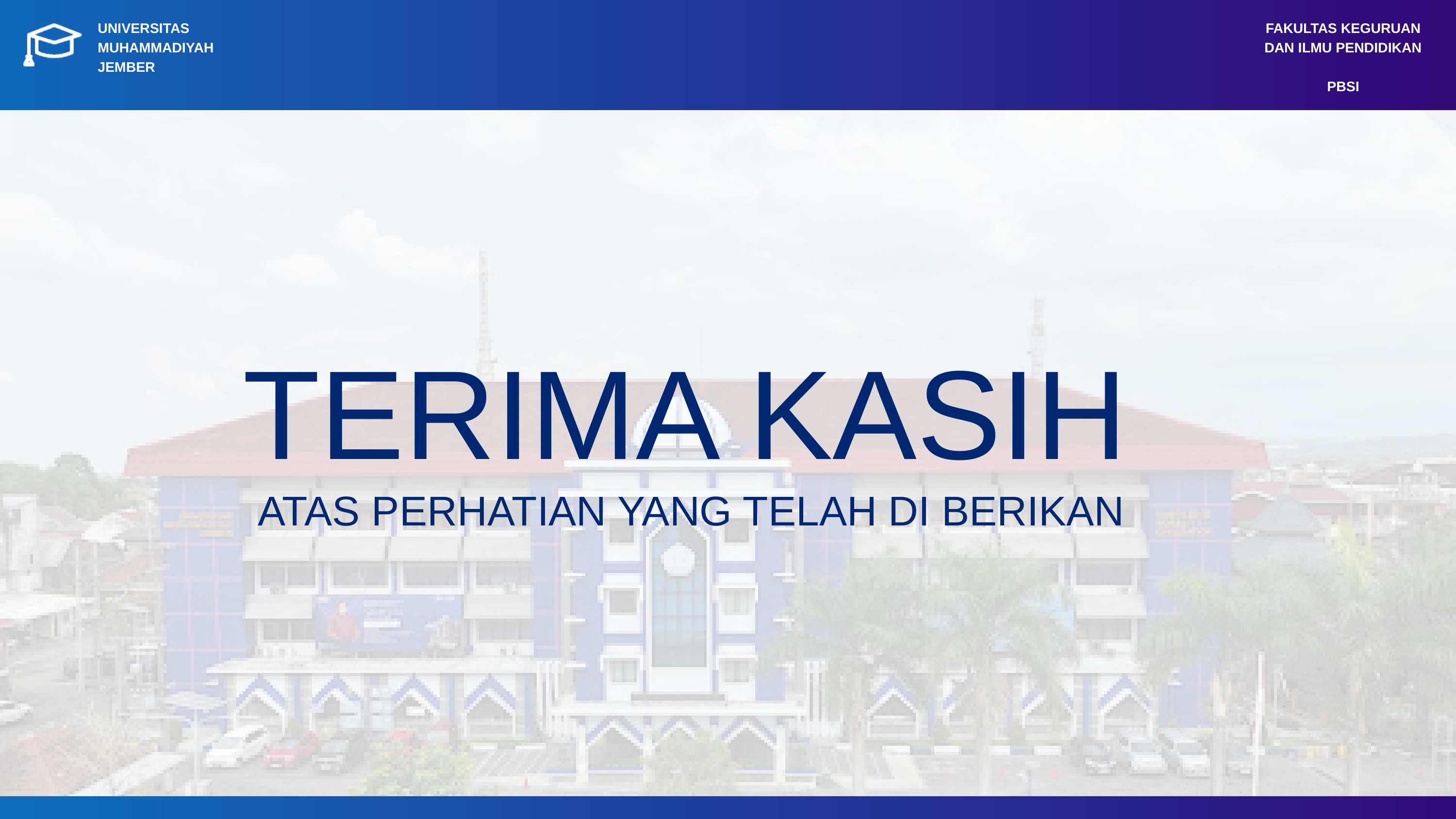

UNIVERSITAS MUHAMMADIYAH JEMBER
FAKULTAS KEGURUAN DAN ILMU PENDIDIKAN

PBSI

TERIMA KASIH
ATAS PERHATIAN YANG TELAH DI BERIKAN